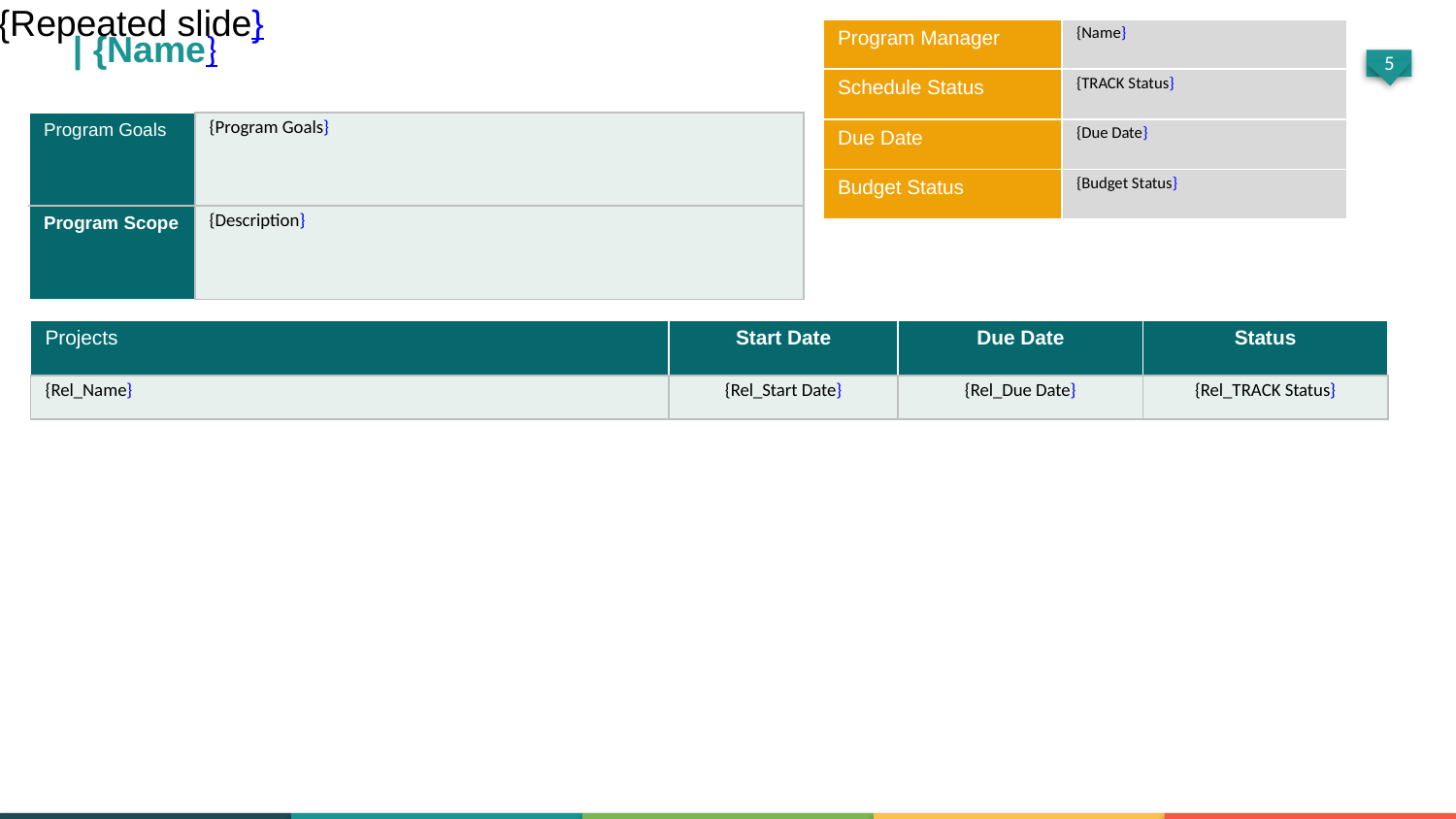

{Repeated slide}
| Program Manager | {Name} |
| --- | --- |
| Schedule Status | {TRACK Status} |
| Due Date | {Due Date} |
| Budget Status | {Budget Status} |
| {Name}
| Program Goals | {Program Goals} |
| --- | --- |
| Program Scope | {Description} |
| Projects | Start Date | Due Date | Status |
| --- | --- | --- | --- |
| {Rel\_Name} | {Rel\_Start Date} | {Rel\_Due Date} | {Rel\_TRACK Status} |